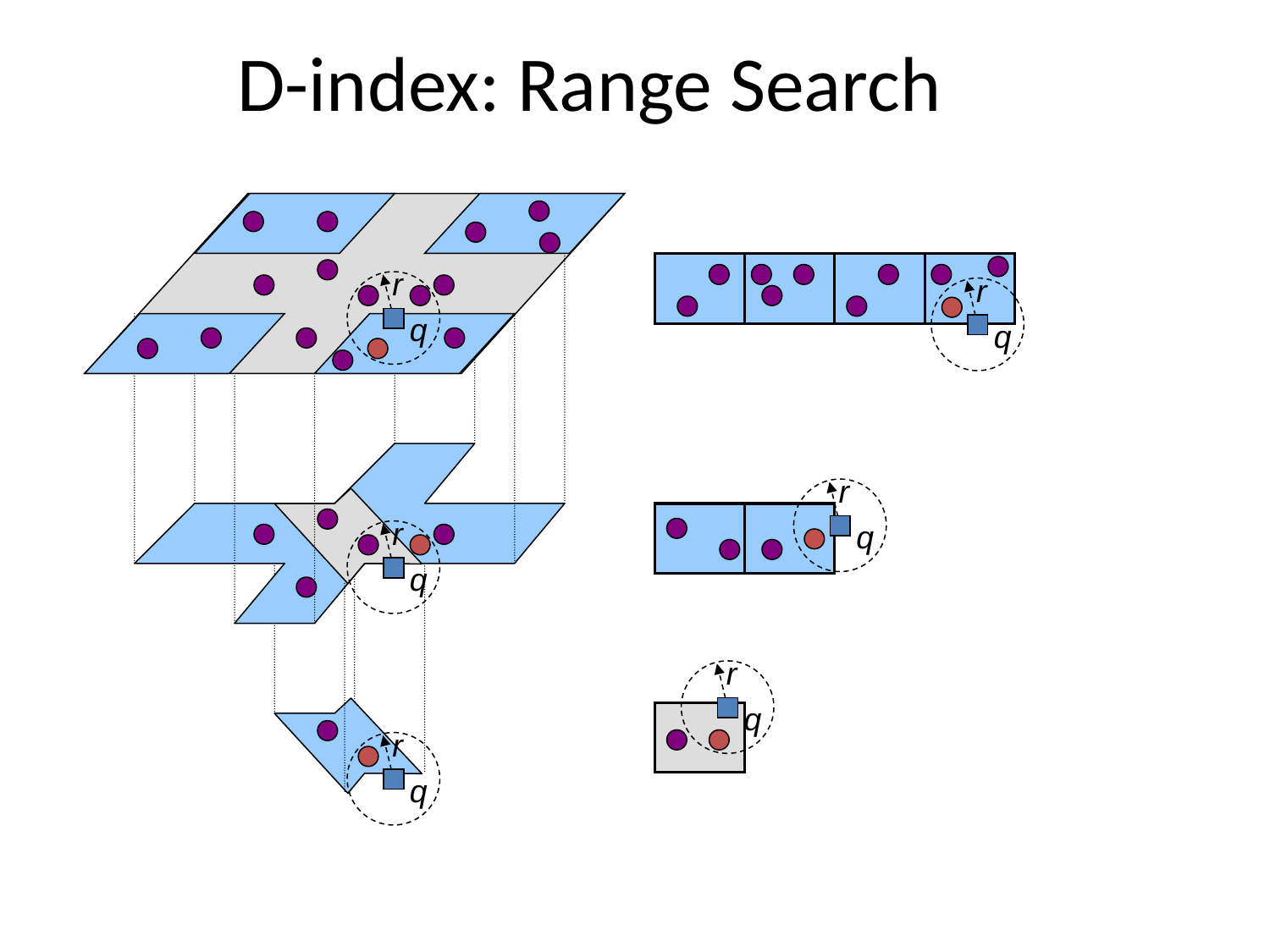

# D-index: Range Search

r

q

r

q

r

q

r

q

r

q

r

q